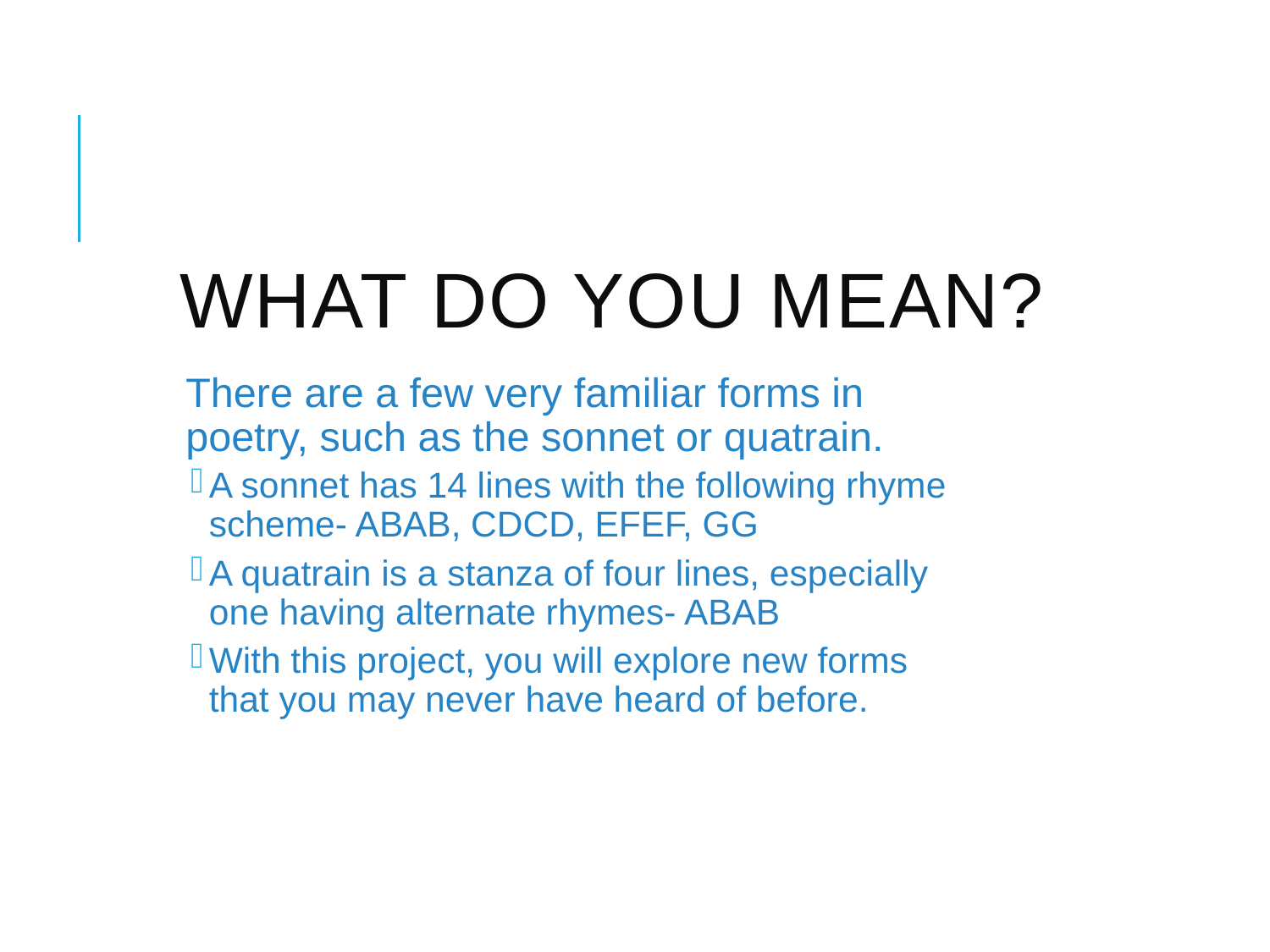

# What do you mean?
There are a few very familiar forms in poetry, such as the sonnet or quatrain.
A sonnet has 14 lines with the following rhyme scheme- ABAB, CDCD, EFEF, GG
A quatrain is a stanza of four lines, especially one having alternate rhymes- ABAB
With this project, you will explore new forms that you may never have heard of before.